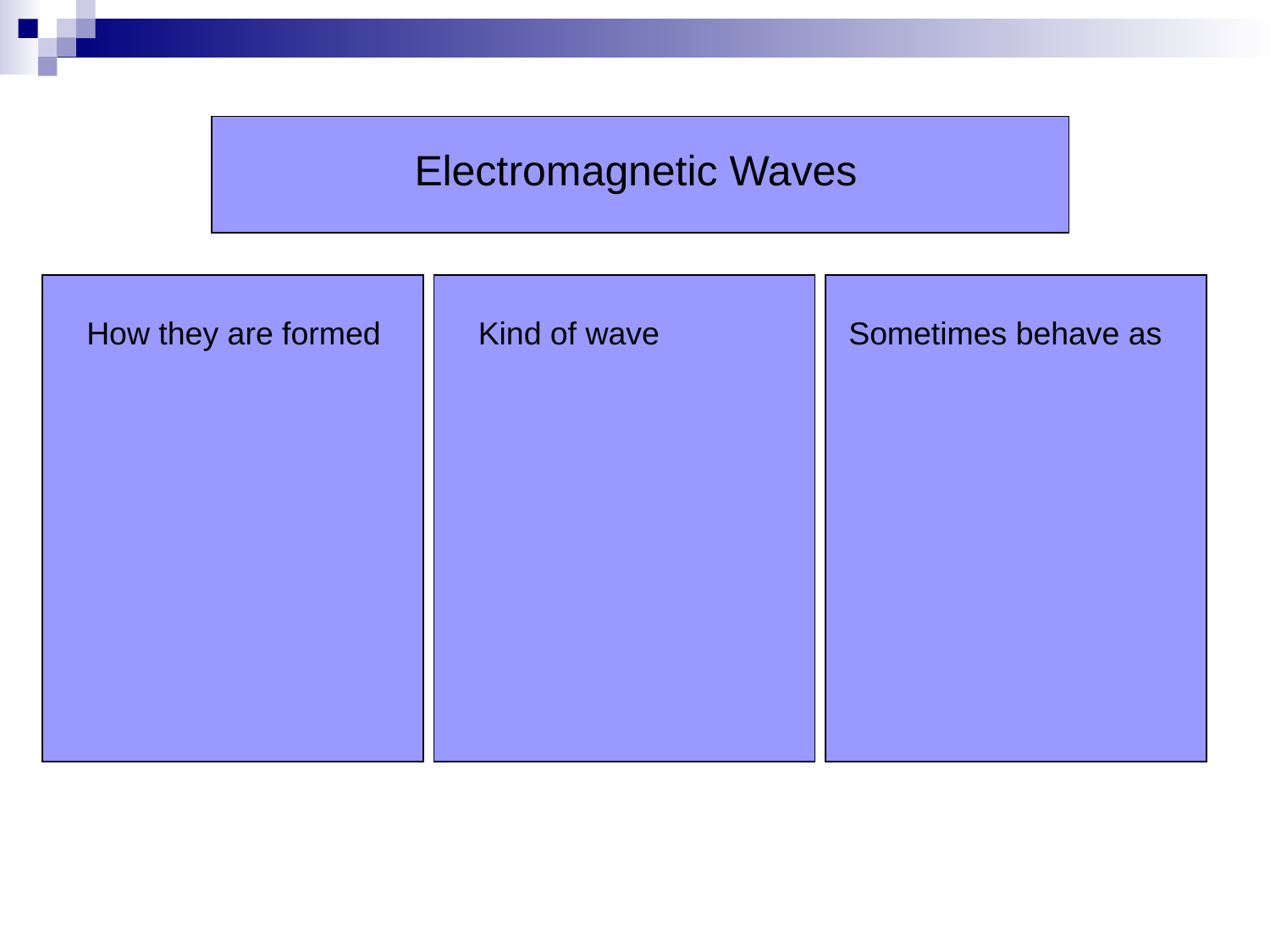

#

Electromagnetic Waves

How they are formed
Kind of wave
Sometimes behave as